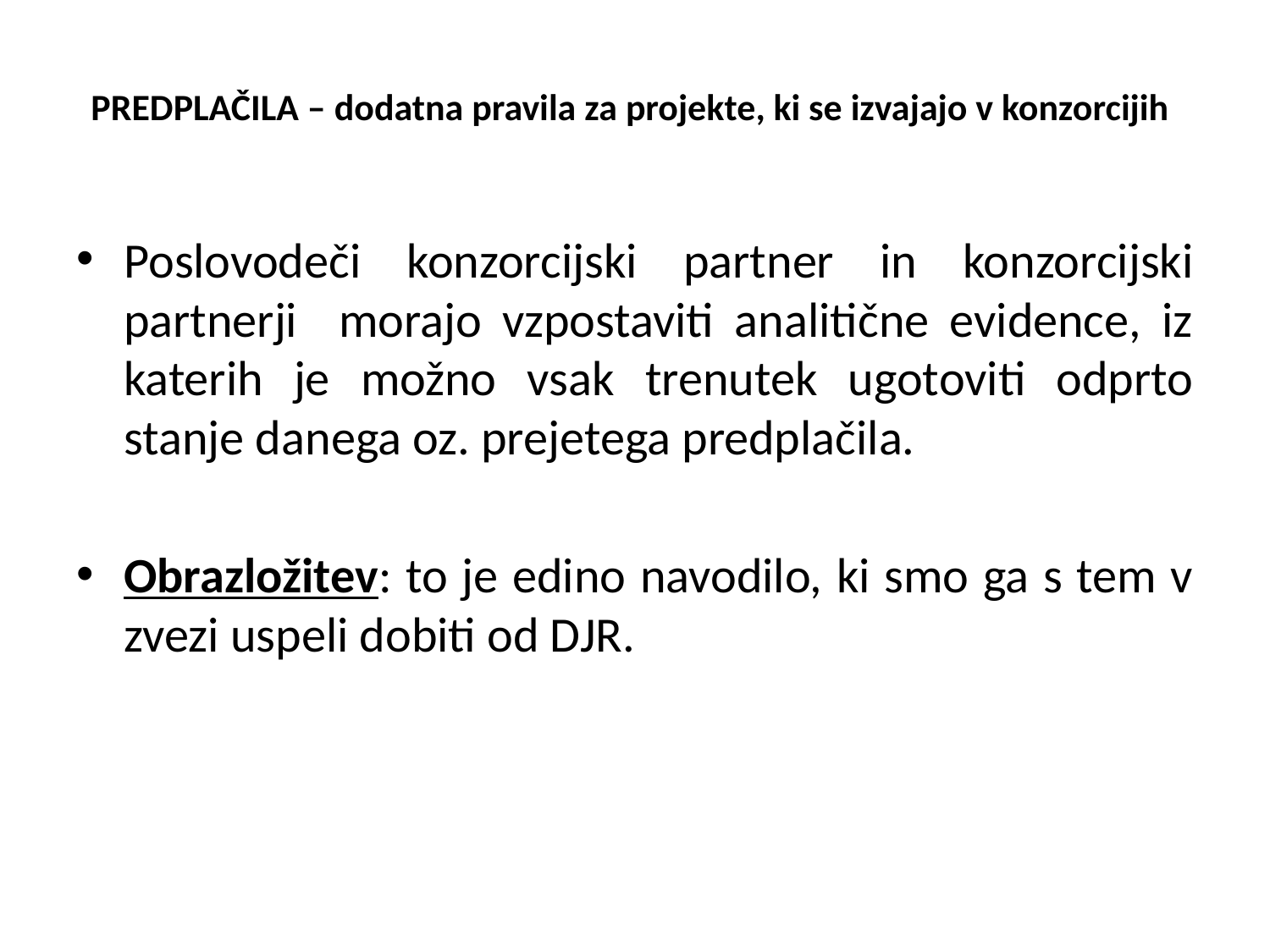

# PREDPLAČILA – dodatna pravila za projekte, ki se izvajajo v konzorcijih
Poslovodeči konzorcijski partner in konzorcijski partnerji  morajo vzpostaviti analitične evidence, iz katerih je možno vsak trenutek ugotoviti odprto stanje danega oz. prejetega predplačila.

Obrazložitev: to je edino navodilo, ki smo ga s tem v zvezi uspeli dobiti od DJR.